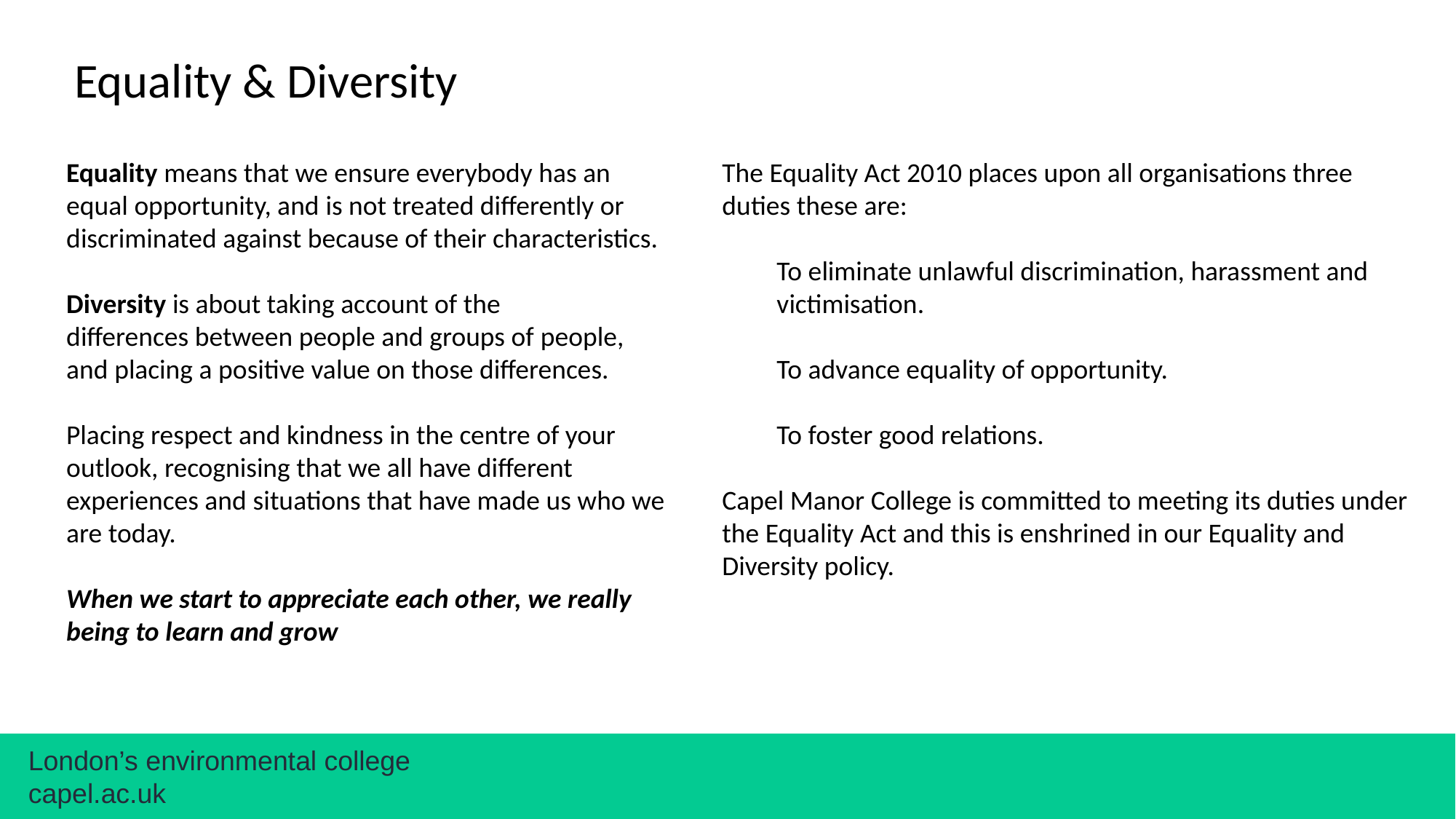

Equality & Diversity
Equality means that we ensure everybody has an equal opportunity, and is not treated differently or discriminated against because of their characteristics. ​
​
Diversity is about taking account of the differences between people and groups of people, and placing a positive value on those differences. ​
​
Placing respect and kindness in the centre of your outlook, recognising that we all have different experiences and situations that have made us who we are today. ​
​
When we start to appreciate each other, we really being to learn and grow​
The Equality Act 2010 places upon all organisations three
duties these are:

To eliminate unlawful discrimination, harassment and victimisation.

To advance equality of opportunity.

To foster good relations.

Capel Manor College is committed to meeting its duties under the Equality Act and this is enshrined in our Equality and Diversity policy.

London’s environmental college		          capel.ac.uk